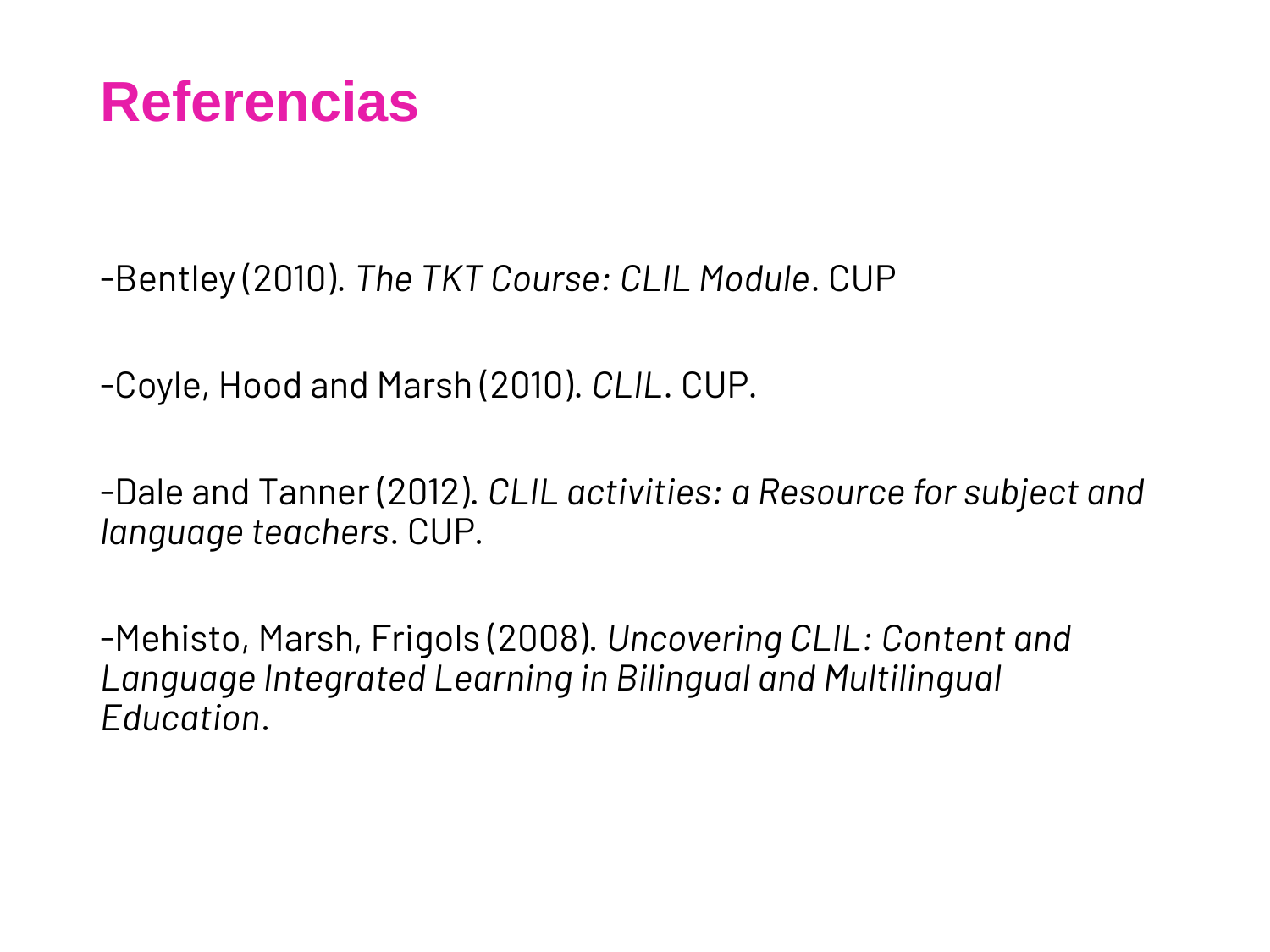

# Referencias
-Bentley (2010). The TKT Course: CLIL Module. CUP

-Coyle, Hood and Marsh (2010). CLIL. CUP.

-Dale and Tanner (2012). CLIL activities: a Resource for subject and language teachers. CUP.

-Mehisto, Marsh, Frigols (2008). Uncovering CLIL: Content and Language Integrated Learning in Bilingual and Multilingual Education.